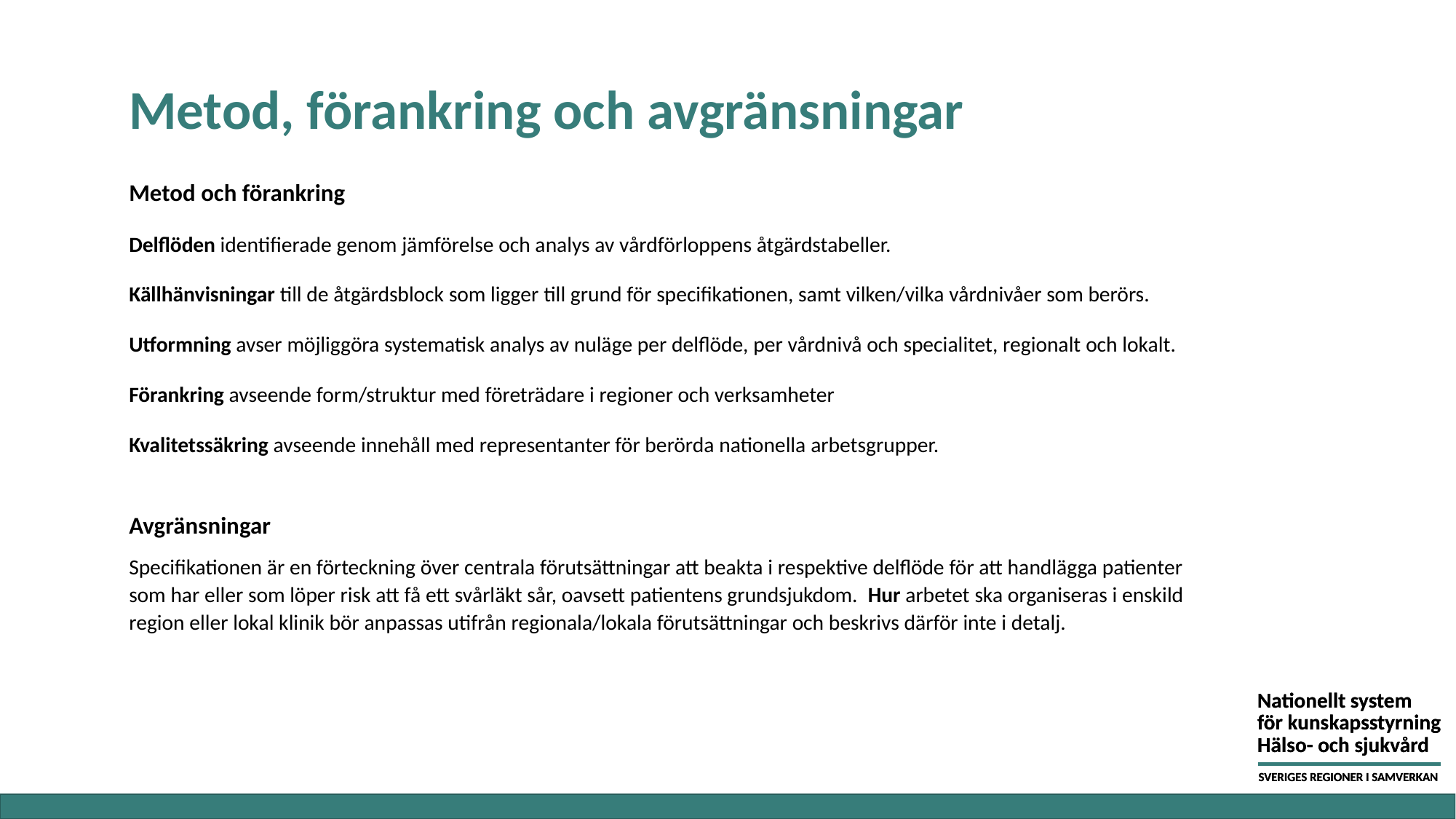

# Metod, förankring och avgränsningar
Metod och förankring
Delflöden identifierade genom jämförelse och analys av vårdförloppens åtgärdstabeller.
Källhänvisningar till de åtgärdsblock som ligger till grund för specifikationen, samt vilken/vilka vårdnivåer som berörs.
Utformning avser möjliggöra systematisk analys av nuläge per delflöde, per vårdnivå och specialitet, regionalt och lokalt.
Förankring avseende form/struktur med företrädare i regioner och verksamheter
Kvalitetssäkring avseende innehåll med representanter för berörda nationella arbetsgrupper.

Avgränsningar
Specifikationen är en förteckning över centrala förutsättningar att beakta i respektive delflöde för att handlägga patienter som har eller som löper risk att få ett svårläkt sår, oavsett patientens grundsjukdom.  Hur arbetet ska organiseras i enskild region eller lokal klinik bör anpassas utifrån regionala/lokala förutsättningar och beskrivs därför inte i detalj.